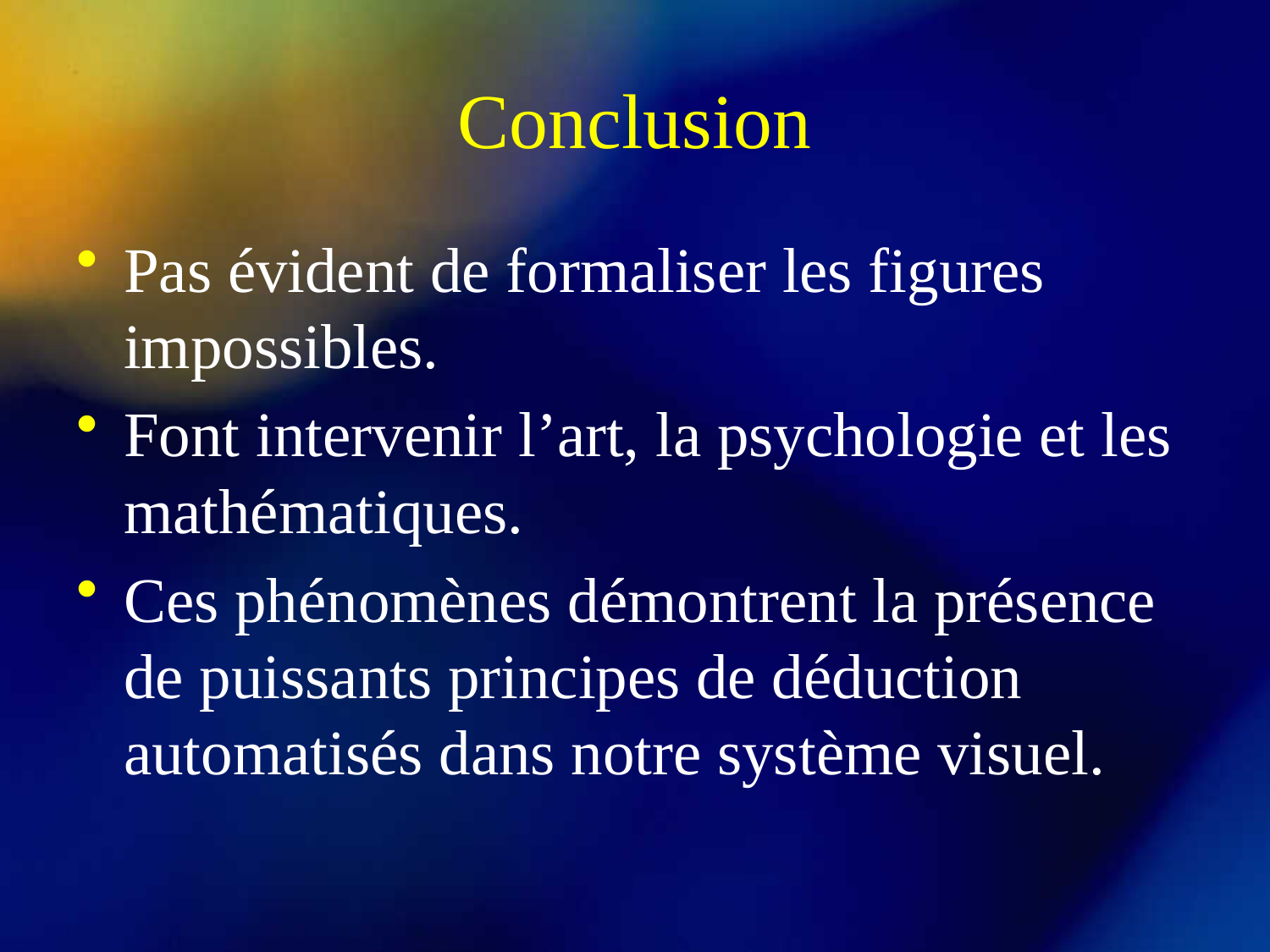

# Conclusion
Pas évident de formaliser les figures impossibles.
Font intervenir l’art, la psychologie et les mathématiques.
Ces phénomènes démontrent la présence de puissants principes de déduction automatisés dans notre système visuel.